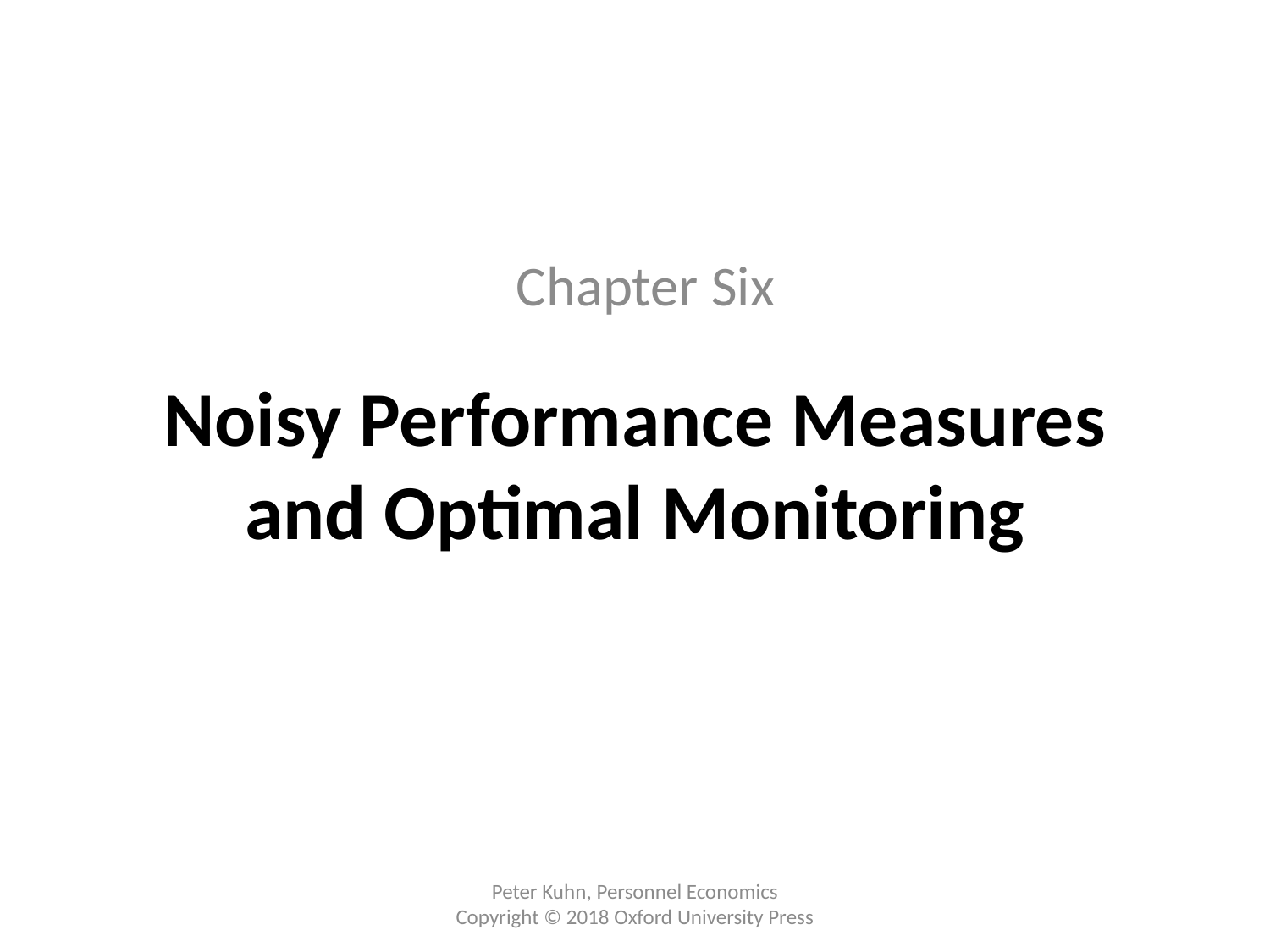

Chapter Six
# Noisy Performance Measures and Optimal Monitoring
Peter Kuhn, Personnel Economics
Copyright © 2018 Oxford University Press